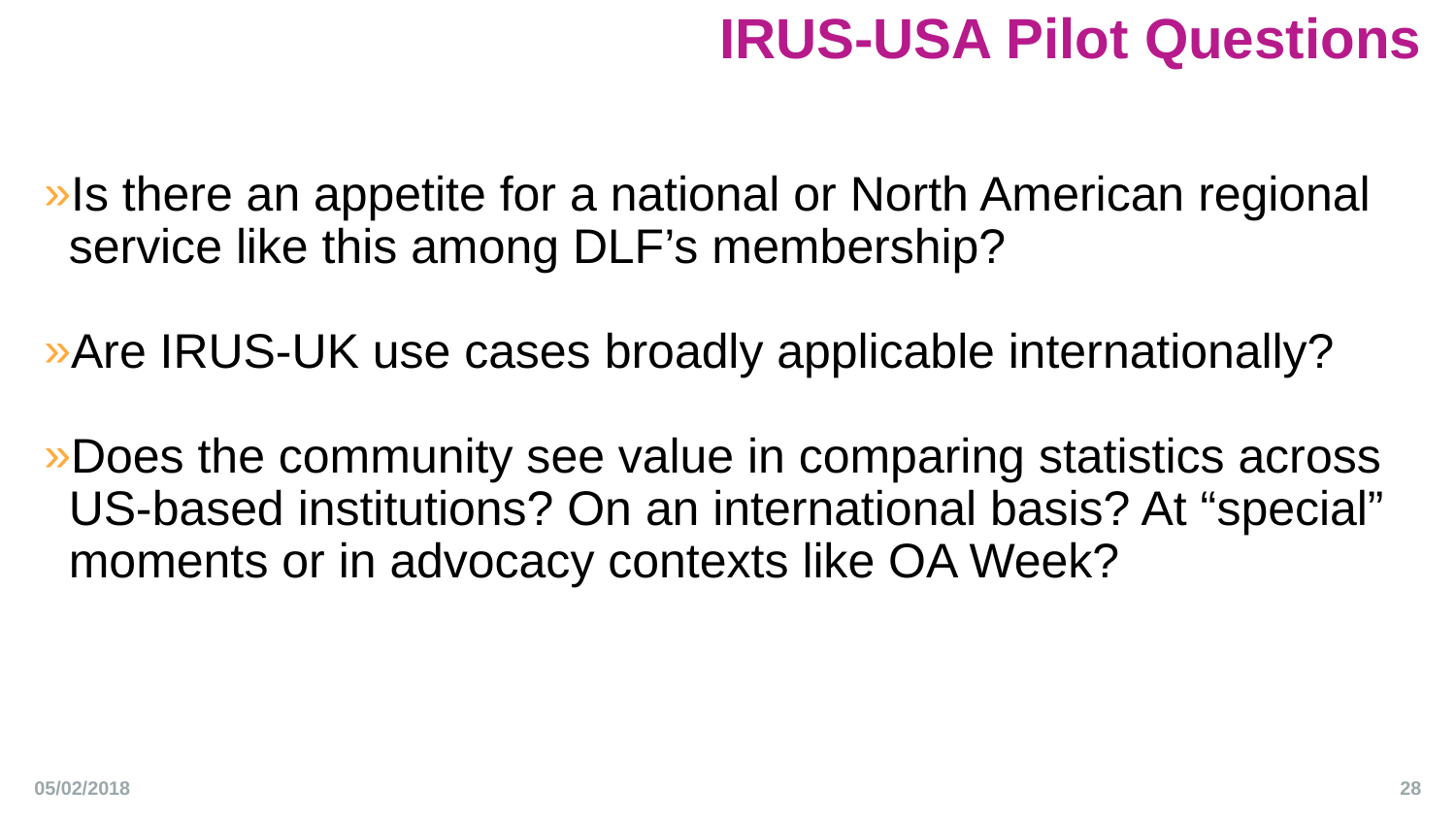

# IRUS-USA Pilot Questions
Is there an appetite for a national or North American regional service like this among DLF’s membership?

Are IRUS-UK use cases broadly applicable internationally?

Does the community see value in comparing statistics across US-based institutions? On an international basis? At “special” moments or in advocacy contexts like OA Week?

05/02/2018
28